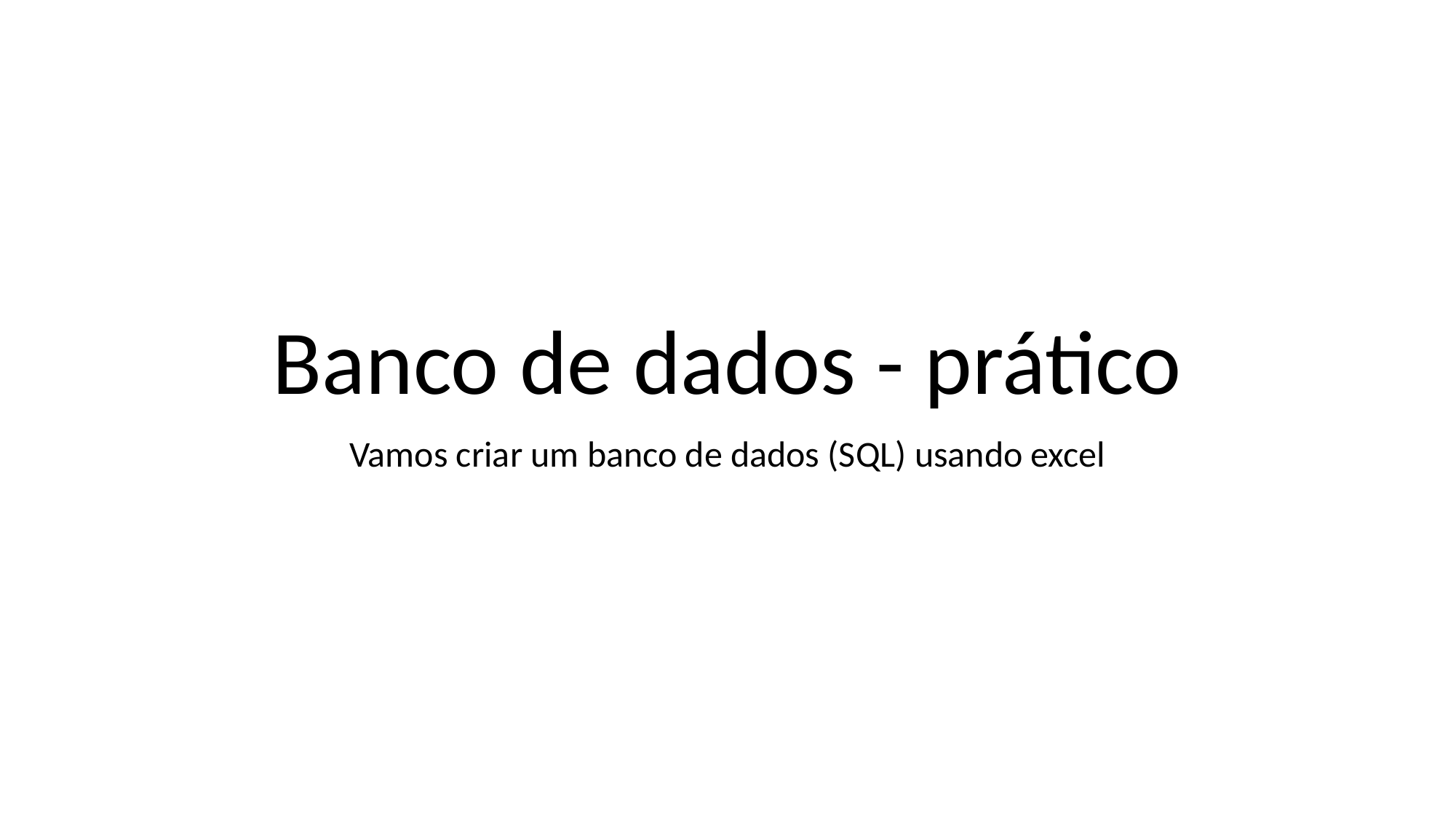

# Banco de dados - prático
Vamos criar um banco de dados (SQL) usando excel